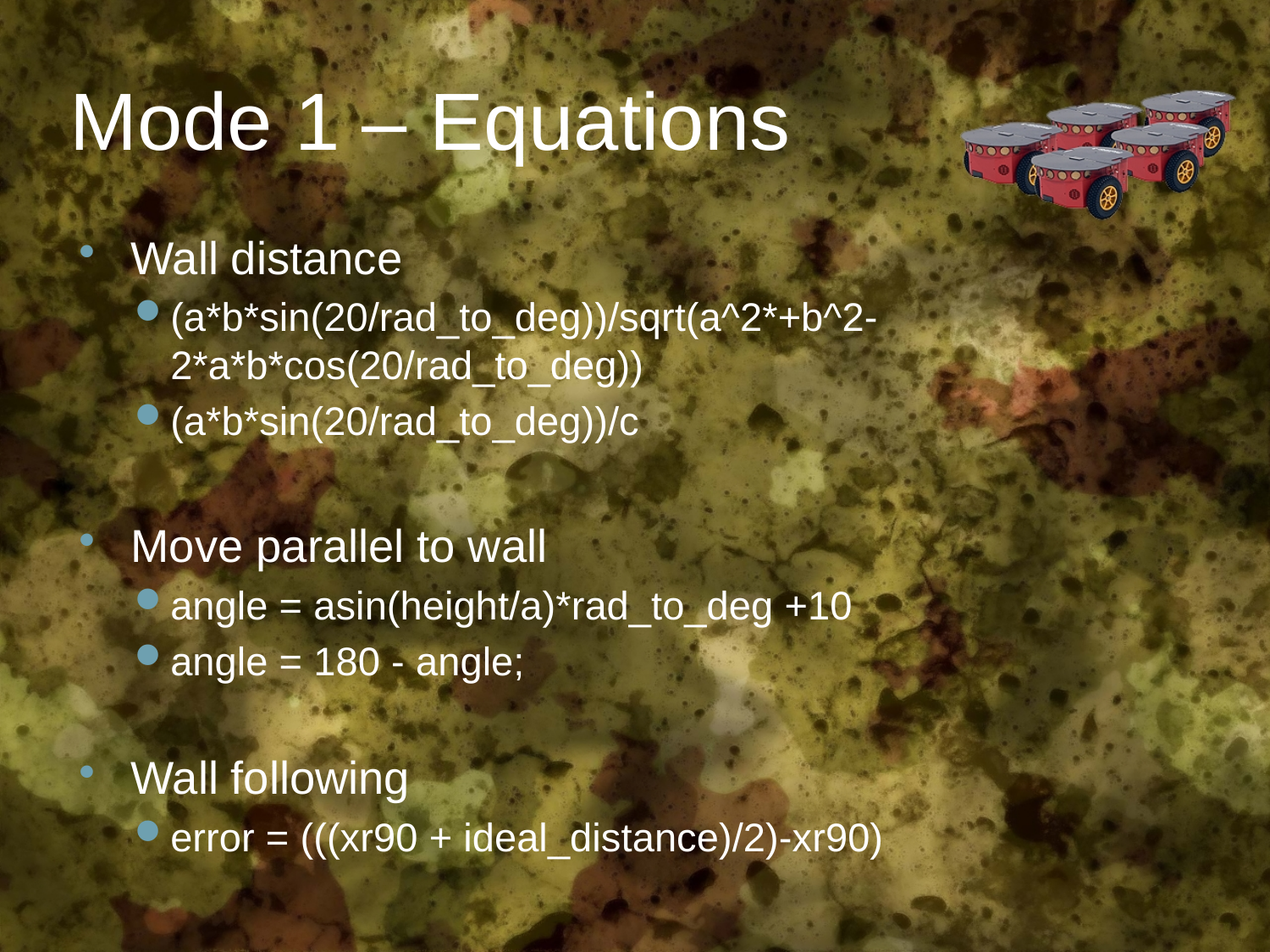

# Mode 1 – Equations
Wall distance
(a*b*sin(20/rad_to_deg))/sqrt(a^2*+b^2-2*a*b*cos(20/rad_to_deg))
(a*b*sin(20/rad_to_deg))/c

Move parallel to wall
angle = asin(height/a)*rad_to_deg +10
angle = 180 - angle;

Wall following
error = (((xr90 + ideal_distance)/2)-xr90)